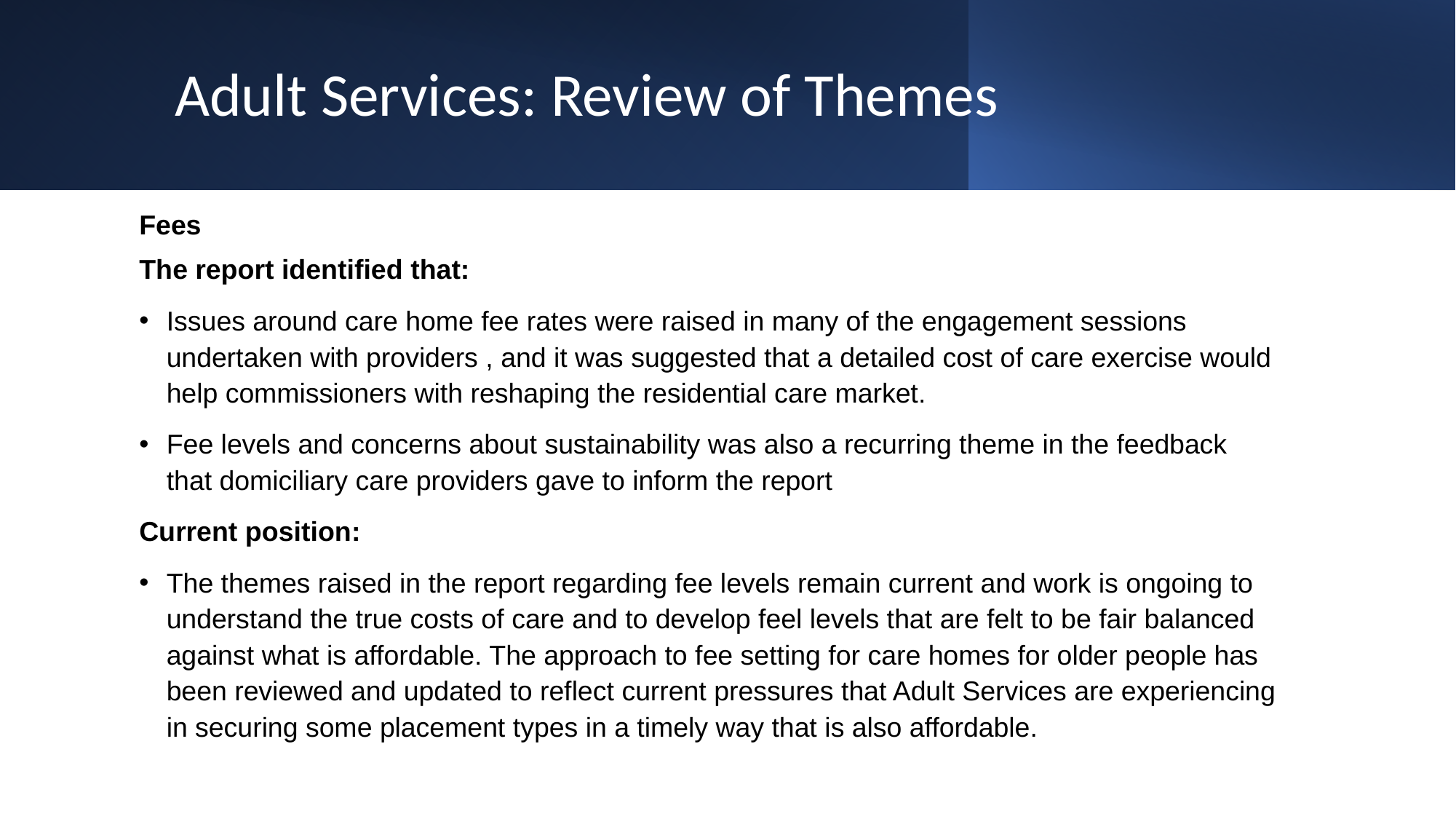

# Adult Services: Review of Themes
Fees
The report identified that:
Issues around care home fee rates were raised in many of the engagement sessions undertaken with providers , and it was suggested that a detailed cost of care exercise would help commissioners with reshaping the residential care market.
Fee levels and concerns about sustainability was also a recurring theme in the feedback that domiciliary care providers gave to inform the report
Current position:
The themes raised in the report regarding fee levels remain current and work is ongoing to understand the true costs of care and to develop feel levels that are felt to be fair balanced against what is affordable. The approach to fee setting for care homes for older people has been reviewed and updated to reflect current pressures that Adult Services are experiencing in securing some placement types in a timely way that is also affordable.